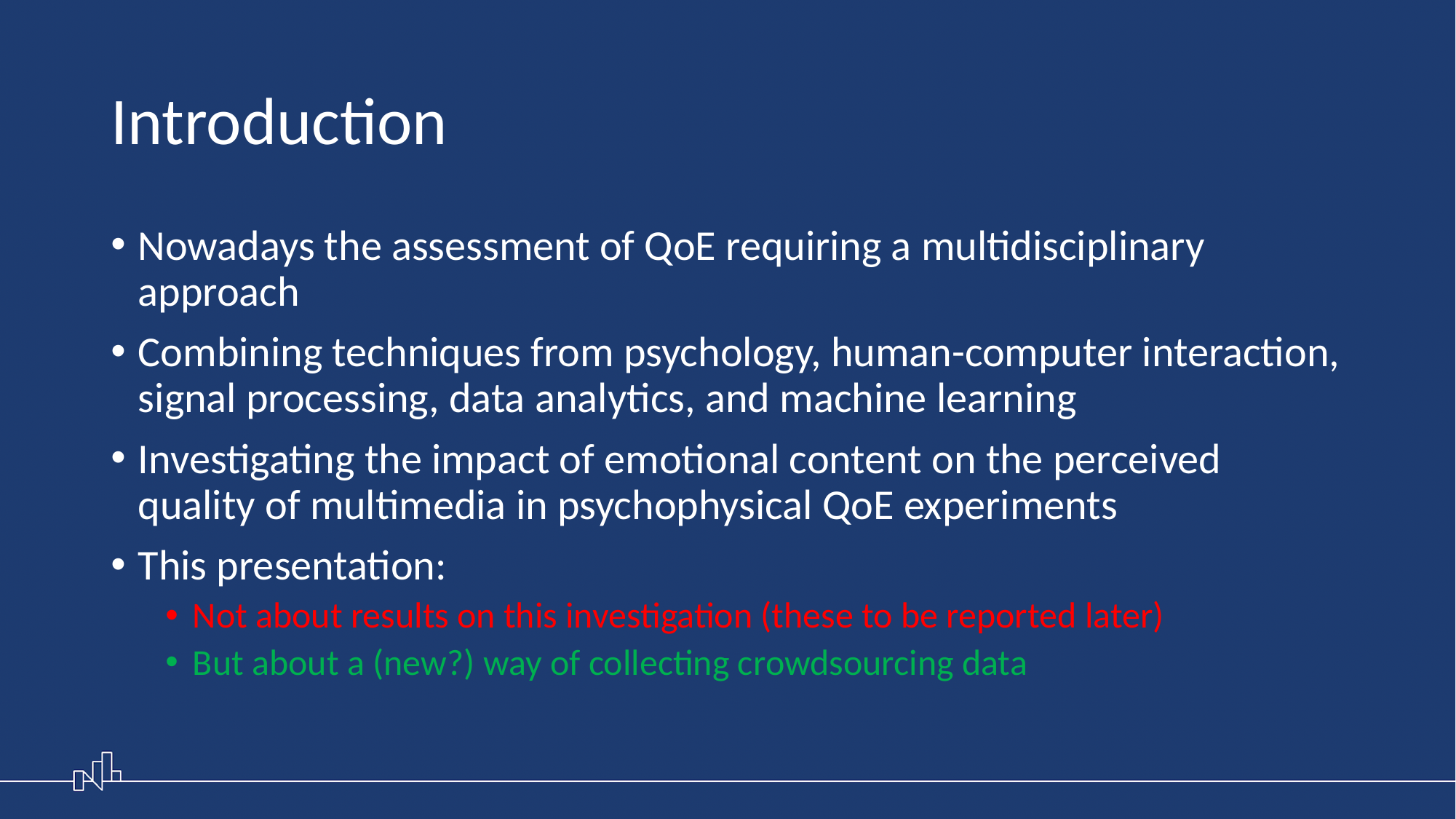

# Introduction
Nowadays the assessment of QoE requiring a multidisciplinary approach
Combining techniques from psychology, human-computer interaction, signal processing, data analytics, and machine learning
Investigating the impact of emotional content on the perceived quality of multimedia in psychophysical QoE experiments
This presentation:
Not about results on this investigation (these to be reported later)
But about a (new?) way of collecting crowdsourcing data